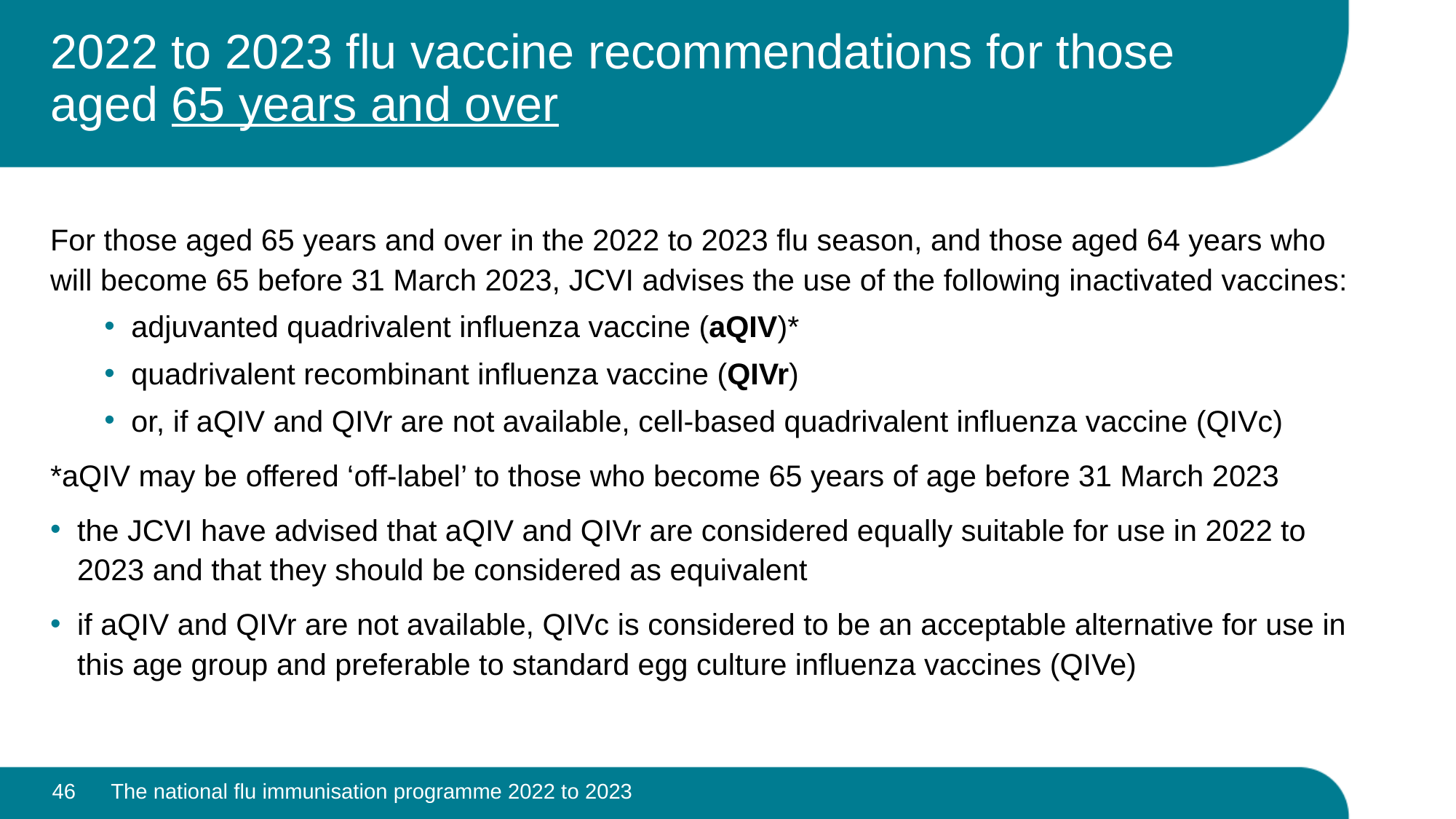

# 2022 to 2023 flu vaccine recommendations for those aged 65 years and over
For those aged 65 years and over in the 2022 to 2023 flu season, and those aged 64 years who will become 65 before 31 March 2023, JCVI advises the use of the following inactivated vaccines:
adjuvanted quadrivalent influenza vaccine (aQIV)*
quadrivalent recombinant influenza vaccine (QIVr)
or, if aQIV and QIVr are not available, cell-based quadrivalent influenza vaccine (QIVc)
*aQIV may be offered ‘off-label’ to those who become 65 years of age before 31 March 2023
the JCVI have advised that aQIV and QIVr are considered equally suitable for use in 2022 to 2023 and that they should be considered as equivalent
if aQIV and QIVr are not available, QIVc is considered to be an acceptable alternative for use in this age group and preferable to standard egg culture influenza vaccines (QIVe)
46
The national flu immunisation programme 2022 to 2023